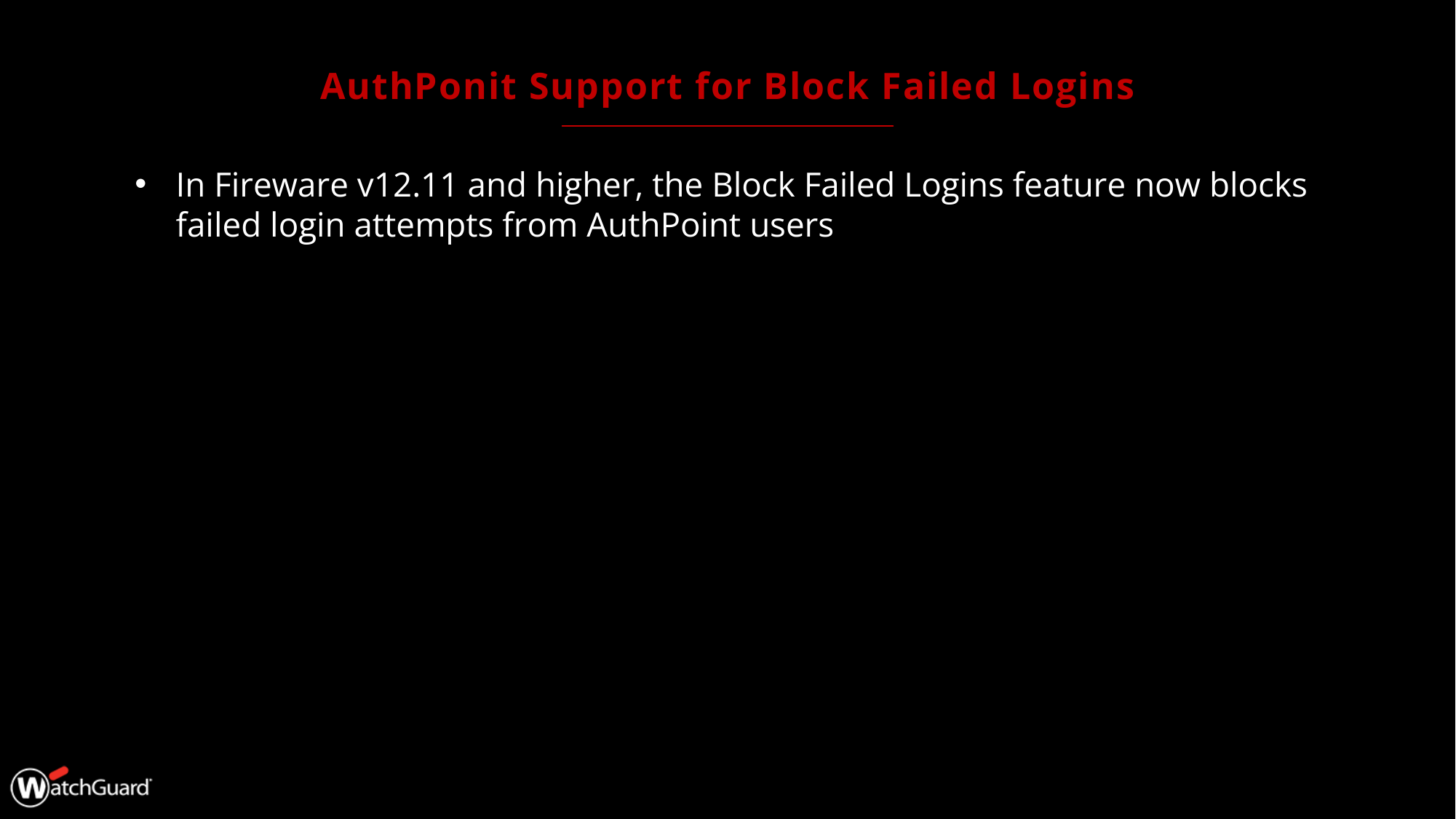

# AuthPonit Support for Block Failed Logins
In Fireware v12.11 and higher, the Block Failed Logins feature now blocks failed login attempts from AuthPoint users